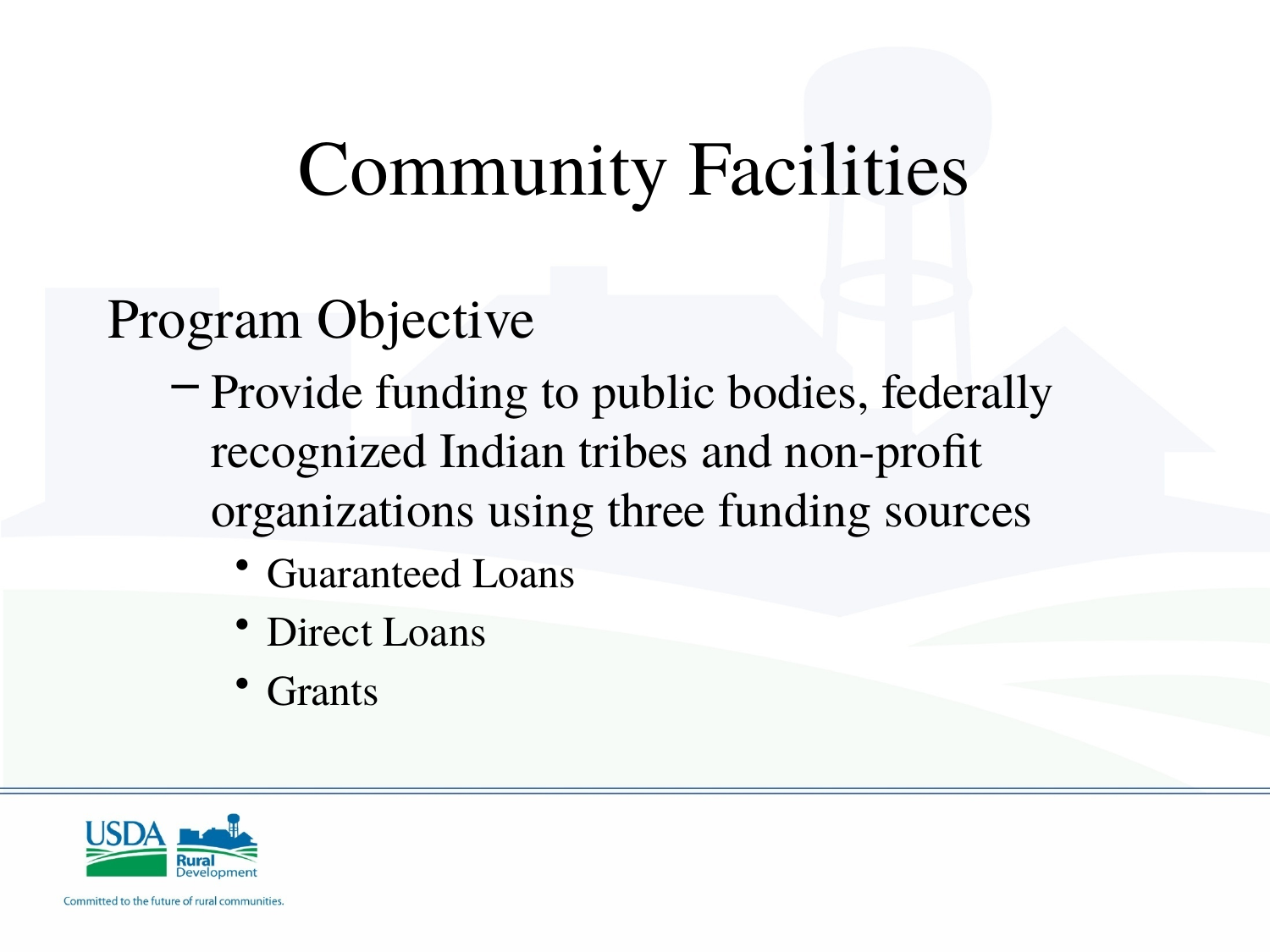

# Community Facilities
Program Objective
Provide funding to public bodies, federally recognized Indian tribes and non-profit organizations using three funding sources
Guaranteed Loans
Direct Loans
Grants